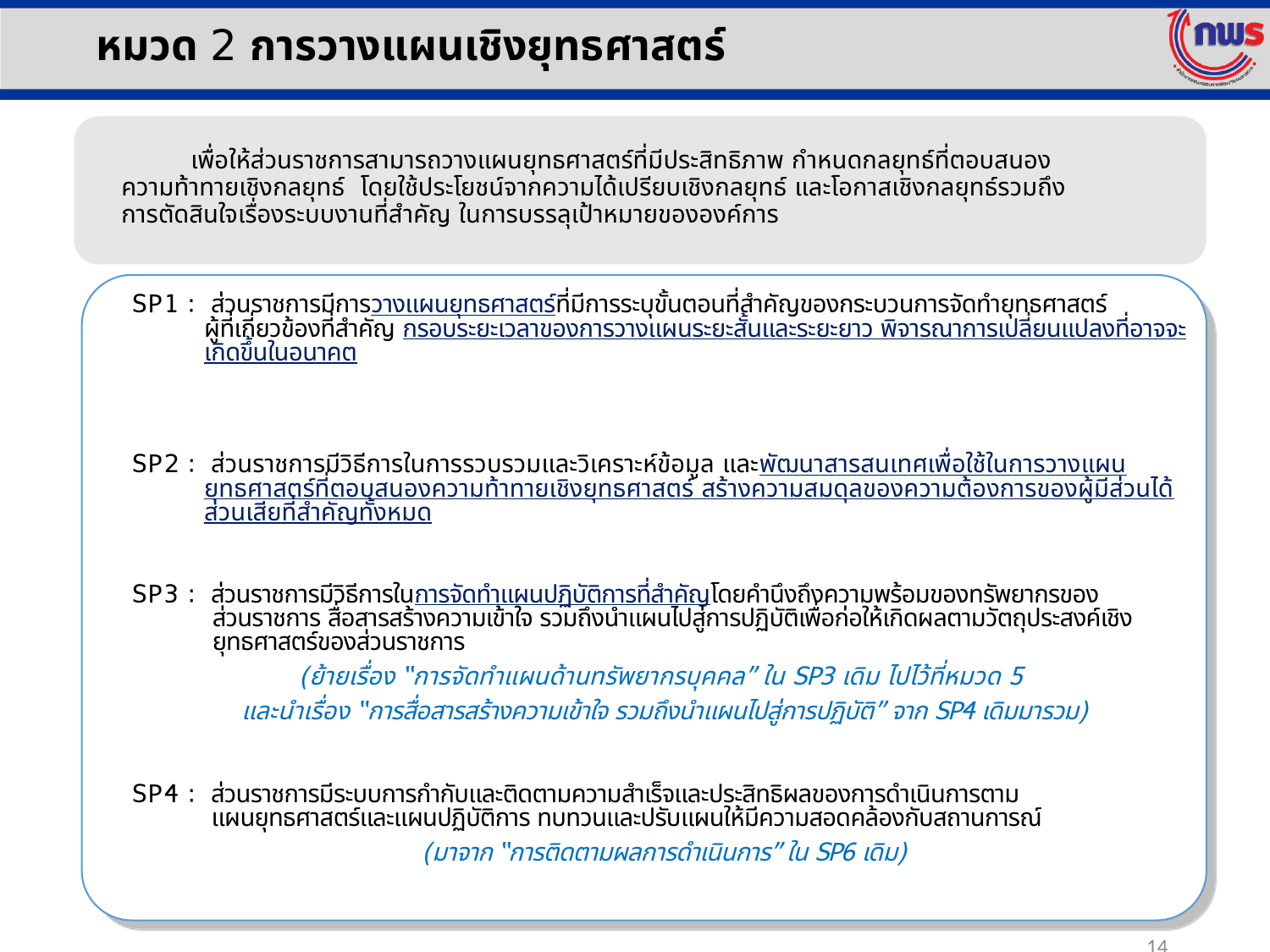

หมวด 2 การวางแผนเชิงยุทธศาสตร์

        เพื่อให้ส่วนราชการสามารถวางแผนยุทธศาสตร์ที่มีประสิทธิภาพ กำหนดกลยุทธ์ที่ตอบสนอง
ความท้าทายเชิงกลยุทธ์  โดยใช้ประโยชน์จากความได้เปรียบเชิงกลยุทธ์ และโอกาสเชิงกลยุทธ์รวมถึง
การตัดสินใจเรื่องระบบงานที่สำคัญ ในการบรรลุเป้าหมายขององค์การ

| SP1 : ส่วนราชการมีการวางแผนยุทธศาสตร์ที่มีการระบุขั้นตอนที่สำคัญของกระบวนการจัดทำยุทธศาสตร์ ผู้ที่เกี่ยวข้องที่สำคัญ กรอบระยะเวลาของการวางแผนระยะสั้นและระยะยาว พิจารณาการเปลี่ยนแปลงที่อาจจะเกิดขึ้นในอนาคต |
| --- |
| SP2 : ส่วนราชการมีวิธีการในการรวบรวมและวิเคราะห์ข้อมูล และพัฒนาสารสนเทศเพื่อใช้ในการวางแผนยุทธศาสตร์ที่ตอบสนองความท้าทายเชิงยุทธศาสตร์ สร้างความสมดุลของความต้องการของผู้มีส่วนได้ส่วนเสียที่สำคัญทั้งหมด |
| SP3 : ส่วนราชการมีวิธีการในการจัดทำแผนปฏิบัติการที่สำคัญโดยคำนึงถึงความพร้อมของทรัพยากรของ ส่วนราชการ สื่อสารสร้างความเข้าใจ รวมถึงนำแผนไปสู่การปฏิบัติเพื่อก่อให้เกิดผลตามวัตถุประสงค์เชิงยุทธศาสตร์ของส่วนราชการ (ย้ายเรื่อง “การจัดทำแผนด้านทรัพยากรบุคคล” ใน SP3 เดิม ไปไว้ที่หมวด 5 และนำเรื่อง “การสื่อสารสร้างความเข้าใจ รวมถึงนำแผนไปสู่การปฏิบัติ” จาก SP4 เดิมมารวม) |
| SP4 : ส่วนราชการมีระบบการกำกับและติดตามความสำเร็จและประสิทธิผลของการดำเนินการตาม แผนยุทธศาสตร์และแผนปฏิบัติการ ทบทวนและปรับแผนให้มีความสอดคล้องกับสถานการณ์ (มาจาก “การติดตามผลการดำเนินการ” ใน SP6 เดิม) |
14